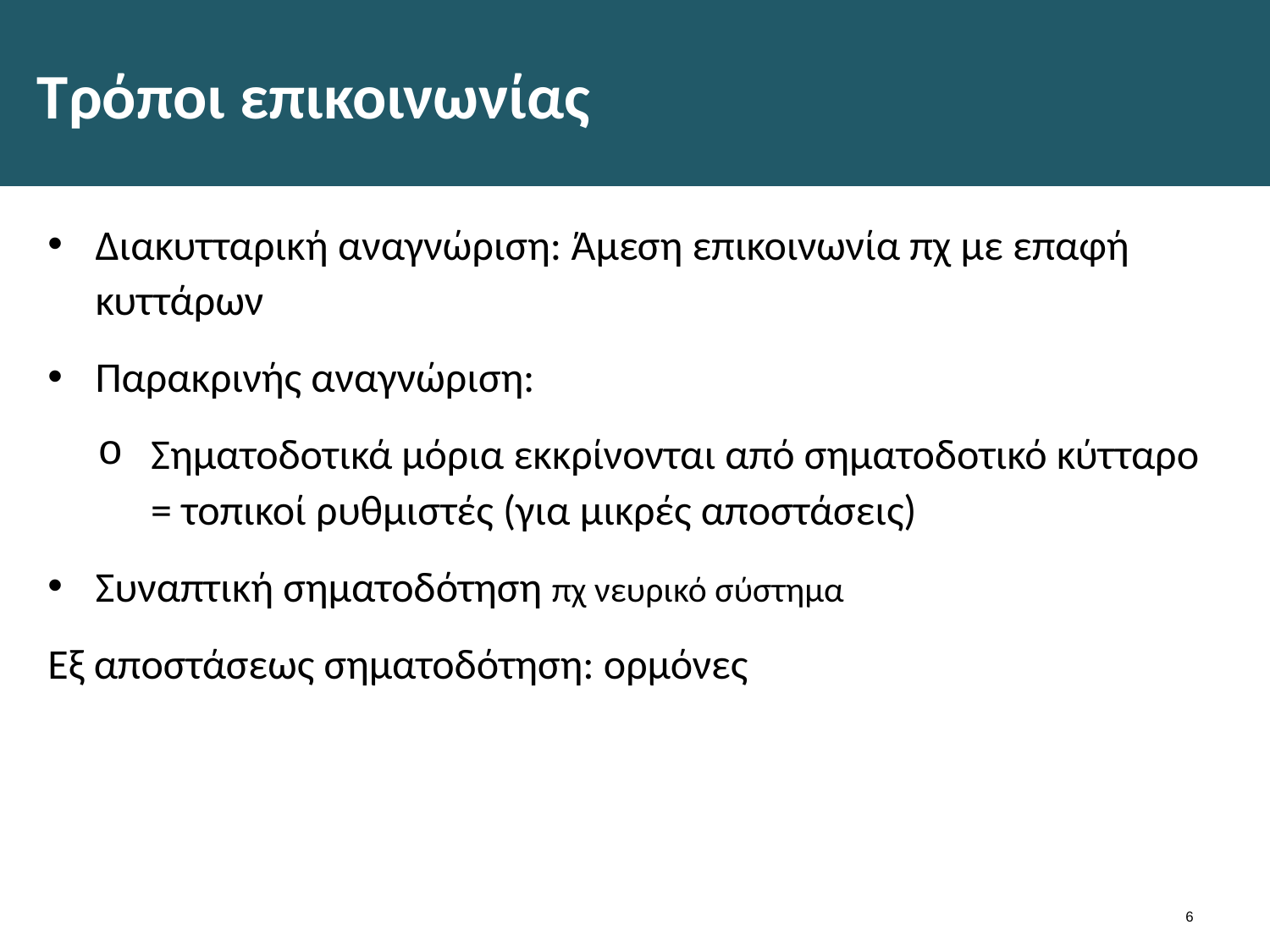

# Τρόποι επικοινωνίας
Διακυτταρική αναγνώριση: Άμεση επικοινωνία πχ με επαφή κυττάρων
Παρακρινής αναγνώριση:
Σηματοδοτικά μόρια εκκρίνονται από σηματοδοτικό κύτταρο = τοπικοί ρυθμιστές (για μικρές αποστάσεις)
Συναπτική σηματοδότηση πχ νευρικό σύστημα
Εξ αποστάσεως σηματοδότηση: ορμόνες

6